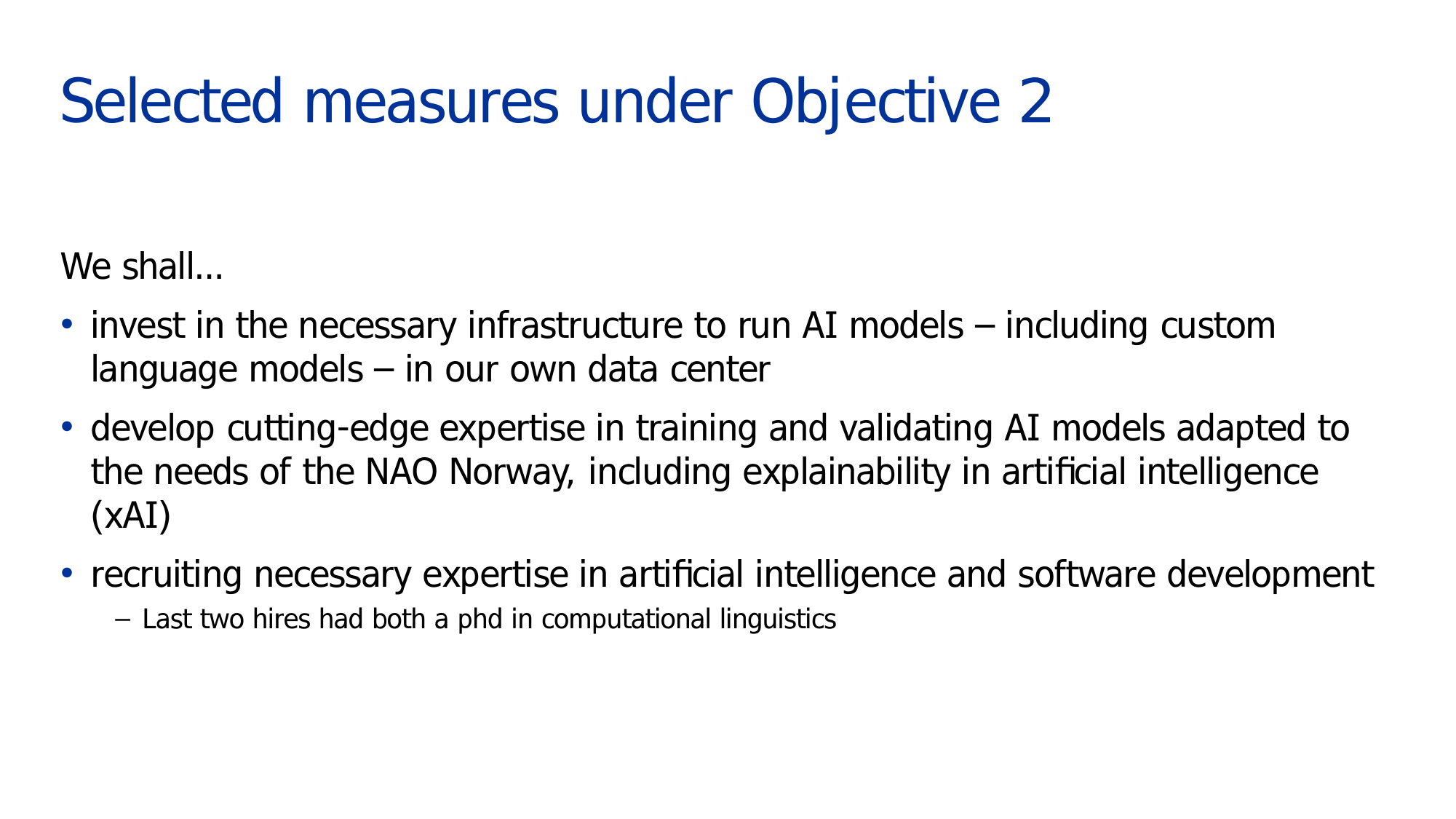

# Selected measures under Objective 2
We shall…
invest in the necessary infrastructure to run AI models – including custom language models – in our own data center
develop cutting-edge expertise in training and validating AI models adapted to the needs of the NAO Norway, including explainability in artificial intelligence (xAI)​
recruiting necessary expertise in artificial intelligence and software development
Last two hires had both a phd in computational linguistics